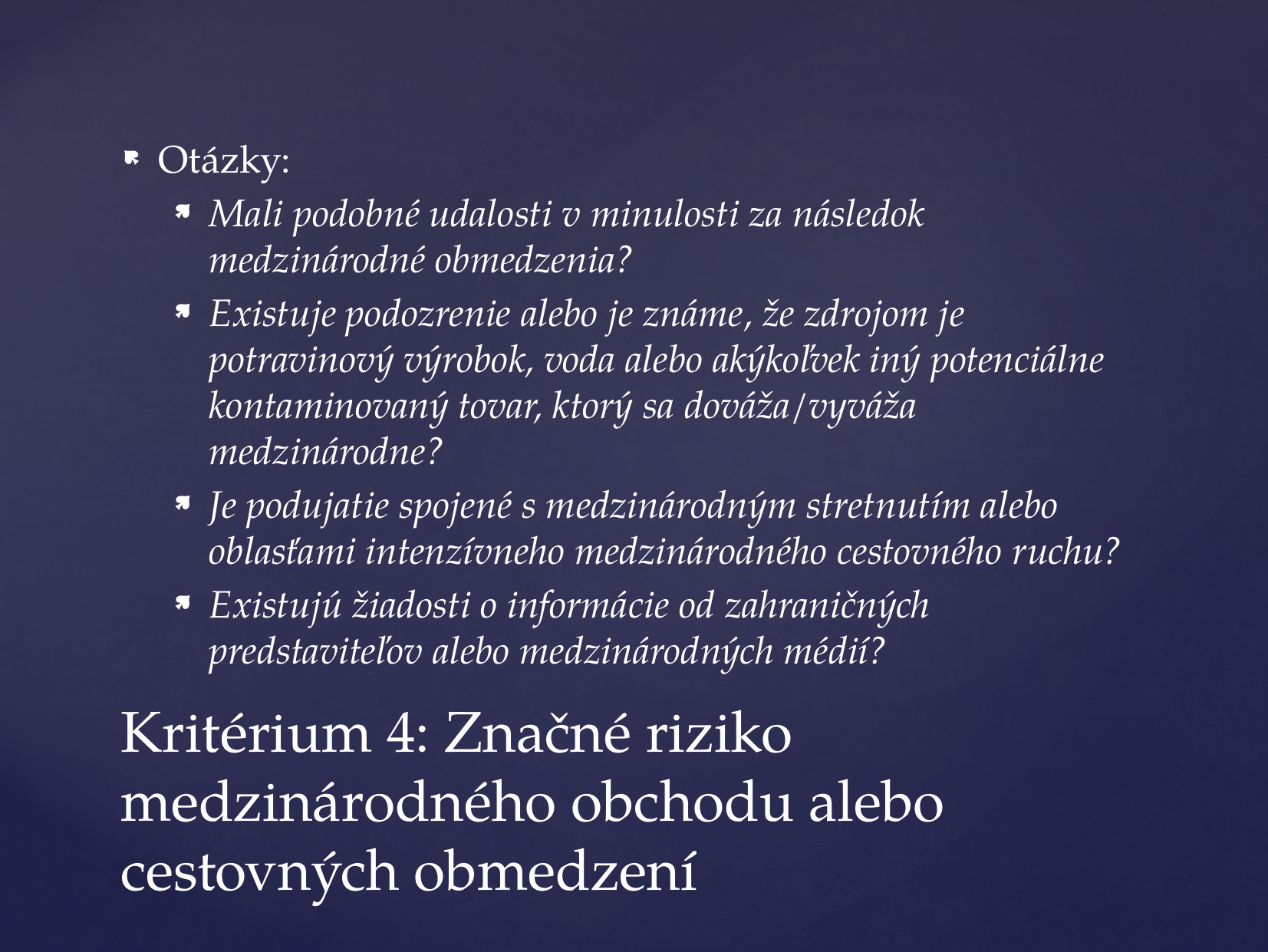

Otázky:
Mali podobné udalosti v minulosti za následok medzinárodné obmedzenia?
Existuje podozrenie alebo je známe, že zdrojom je potravinový výrobok, voda alebo akýkoľvek iný potenciálne kontaminovaný tovar, ktorý sa dováža/vyváža medzinárodne?
Je podujatie spojené s medzinárodným stretnutím alebo oblasťami intenzívneho medzinárodného cestovného ruchu?
Existujú žiadosti o informácie od zahraničných predstaviteľov alebo medzinárodných médií?
# Kritérium 4: Značné riziko medzinárodného obchodu alebo cestovných obmedzení